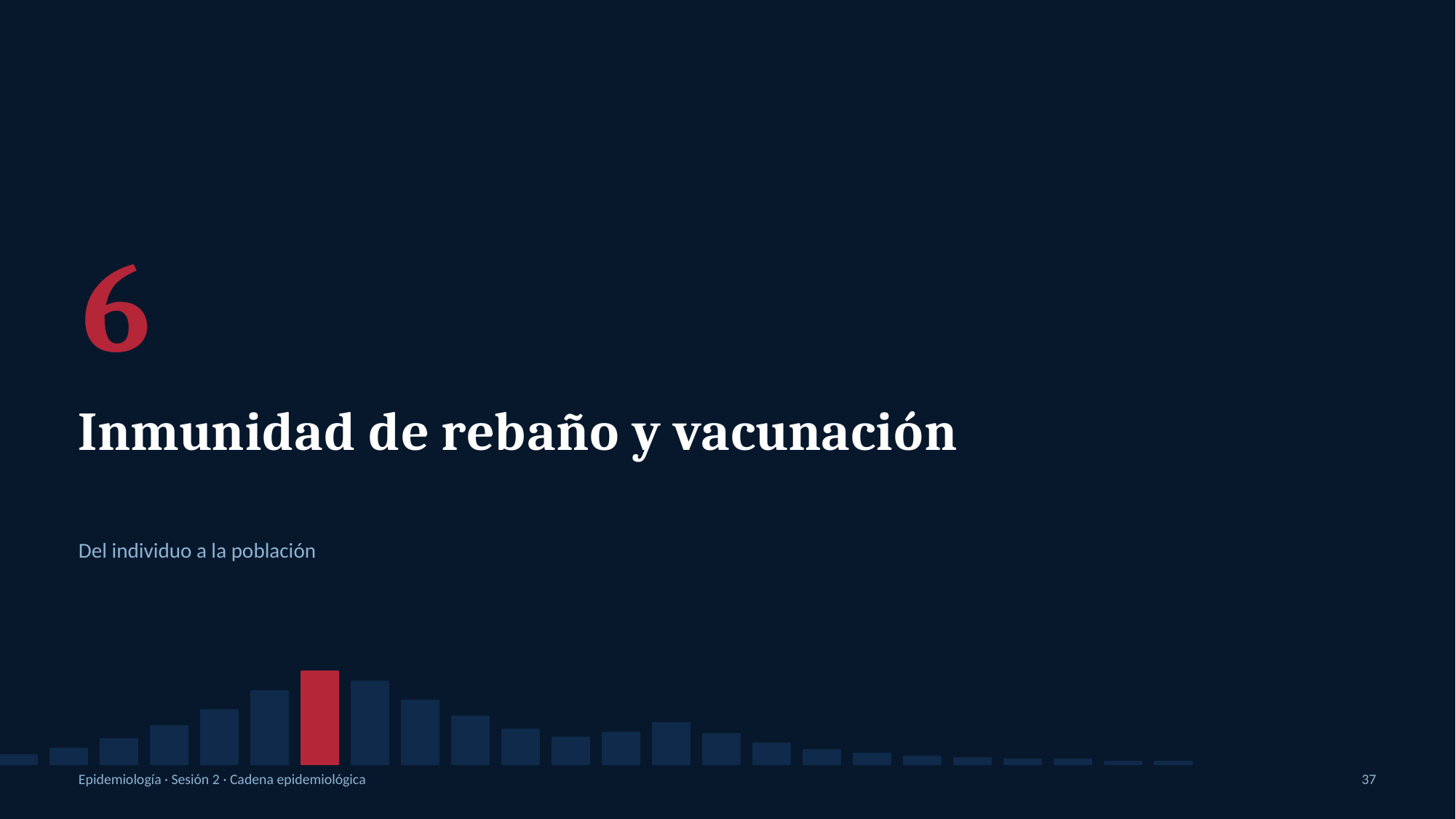

6
Inmunidad de rebaño y vacunación
Del individuo a la población

Epidemiología · Sesión 2 · Cadena epidemiológica
37